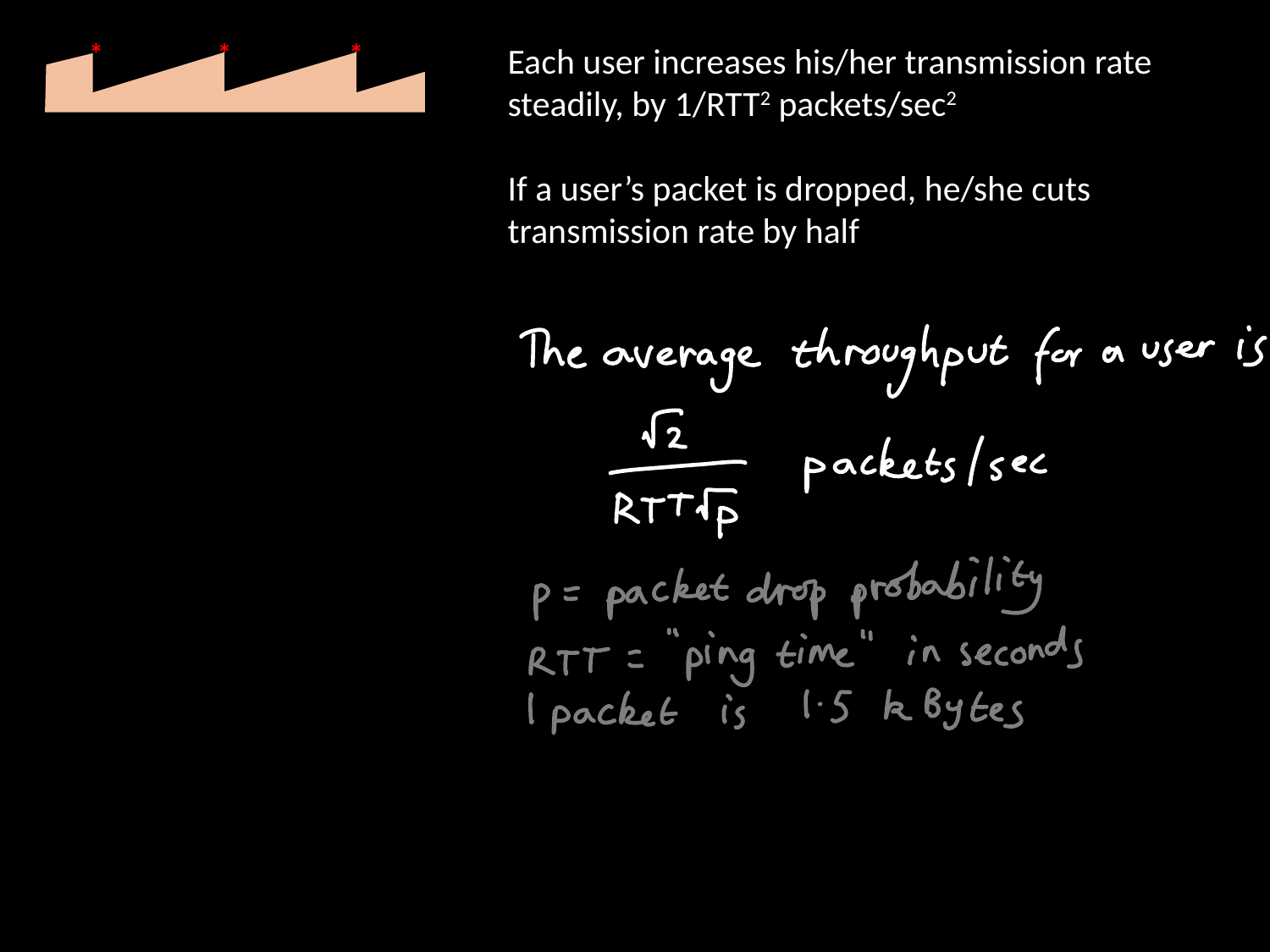

*
*
*
Each user increases his/her transmission rate steadily, by 1/RTT2 packets/sec2

If a user’s packet is dropped, he/she cuts transmission rate by half